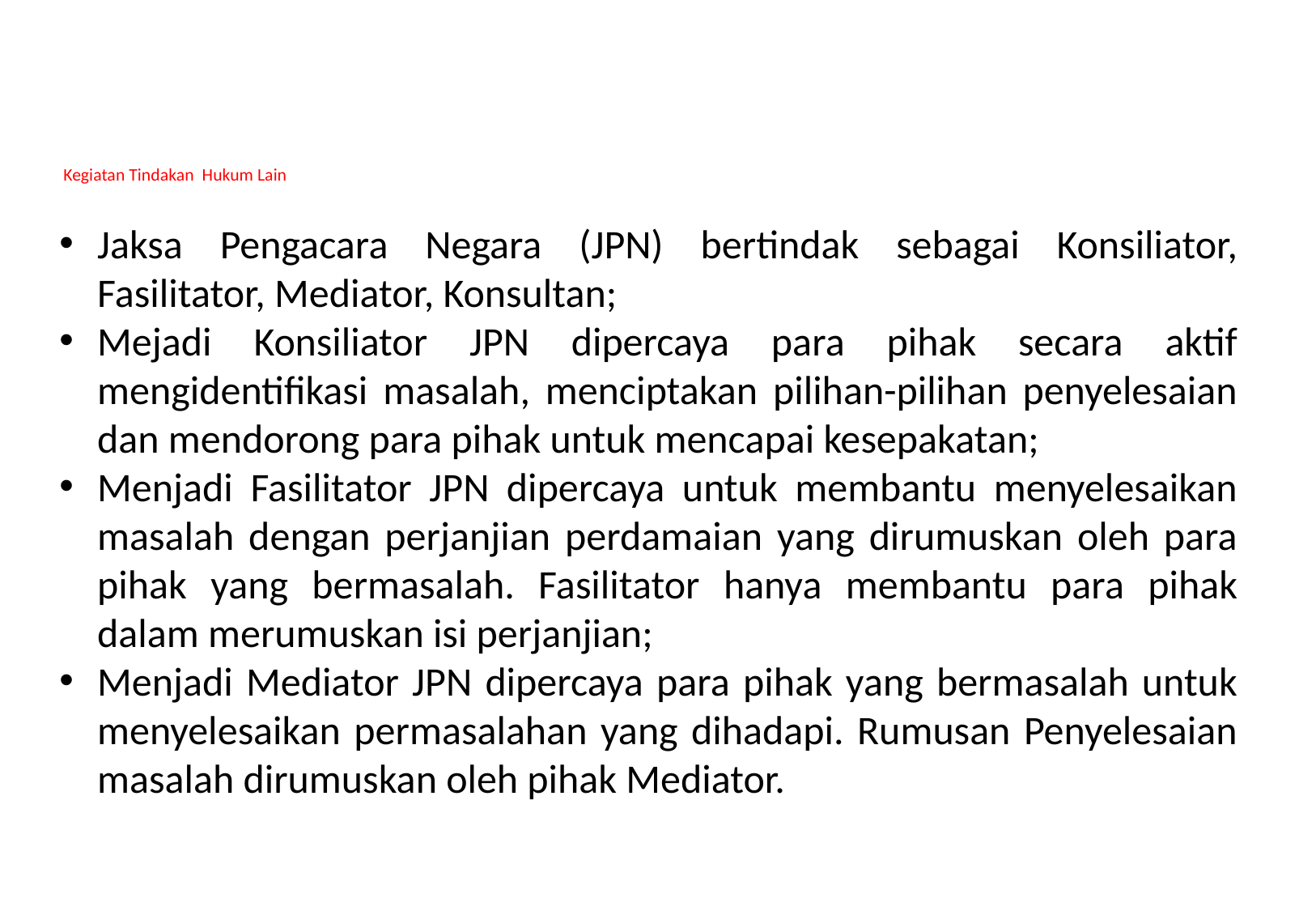

# Kegiatan Tindakan  Hukum Lain
Jaksa Pengacara Negara (JPN) bertindak sebagai Konsiliator, Fasilitator, Mediator, Konsultan;
Mejadi Konsiliator JPN dipercaya para pihak secara aktif mengidentifikasi masalah, menciptakan pilihan-pilihan penyelesaian dan mendorong para pihak untuk mencapai kesepakatan;
Menjadi Fasilitator JPN dipercaya untuk membantu menyelesaikan masalah dengan perjanjian perdamaian yang dirumuskan oleh para pihak yang bermasalah. Fasilitator hanya membantu para pihak dalam merumuskan isi perjanjian;
Menjadi Mediator JPN dipercaya para pihak yang bermasalah untuk menyelesaikan permasalahan yang dihadapi. Rumusan Penyelesaian masalah dirumuskan oleh pihak Mediator.